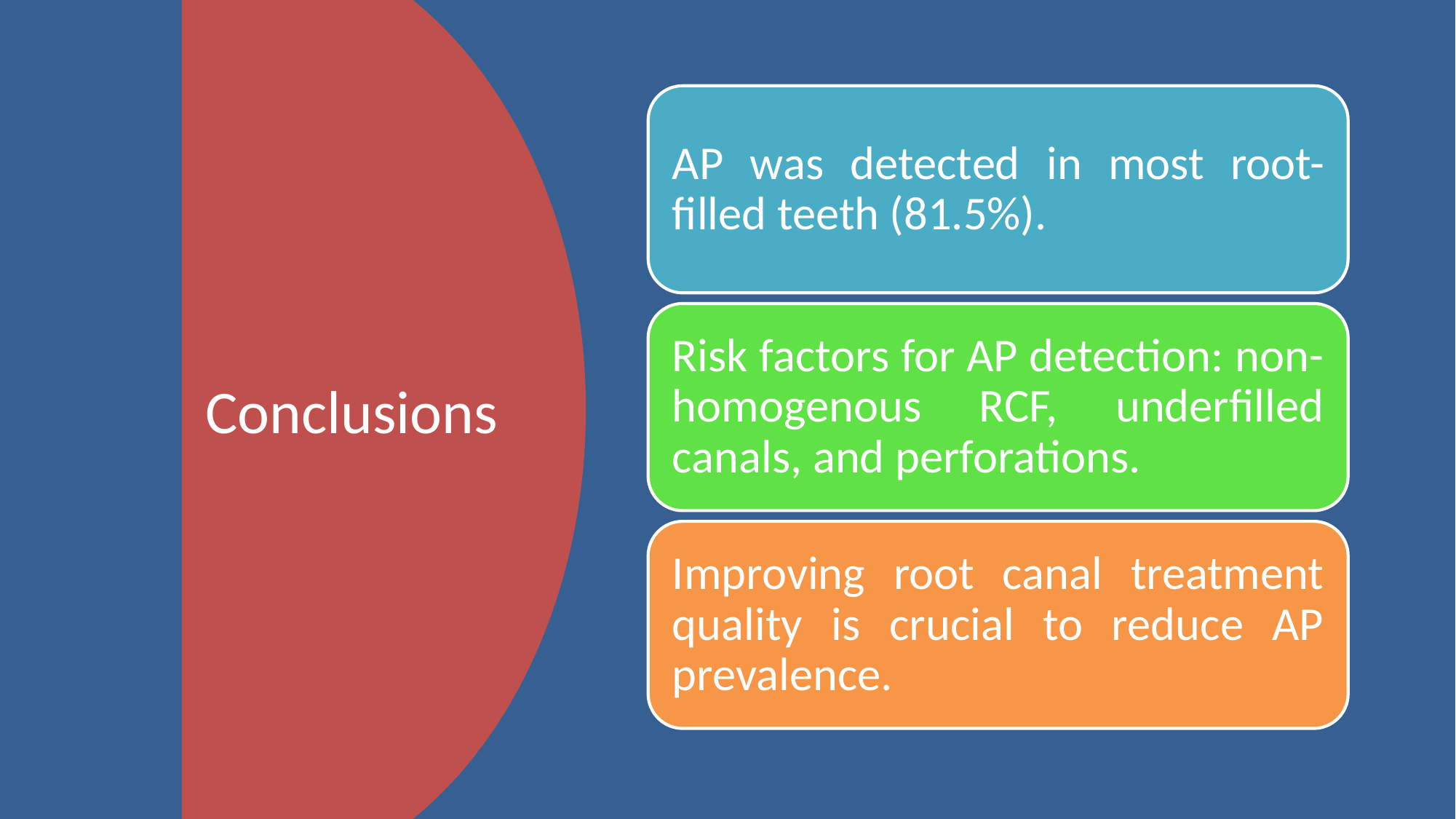

# Conclusions
AP was detected in most root-filled teeth (81.5%).
Risk factors for AP detection: non-homogenous RCF, underfilled canals, and perforations.
Improving root canal treatment quality is crucial to reduce AP prevalence.